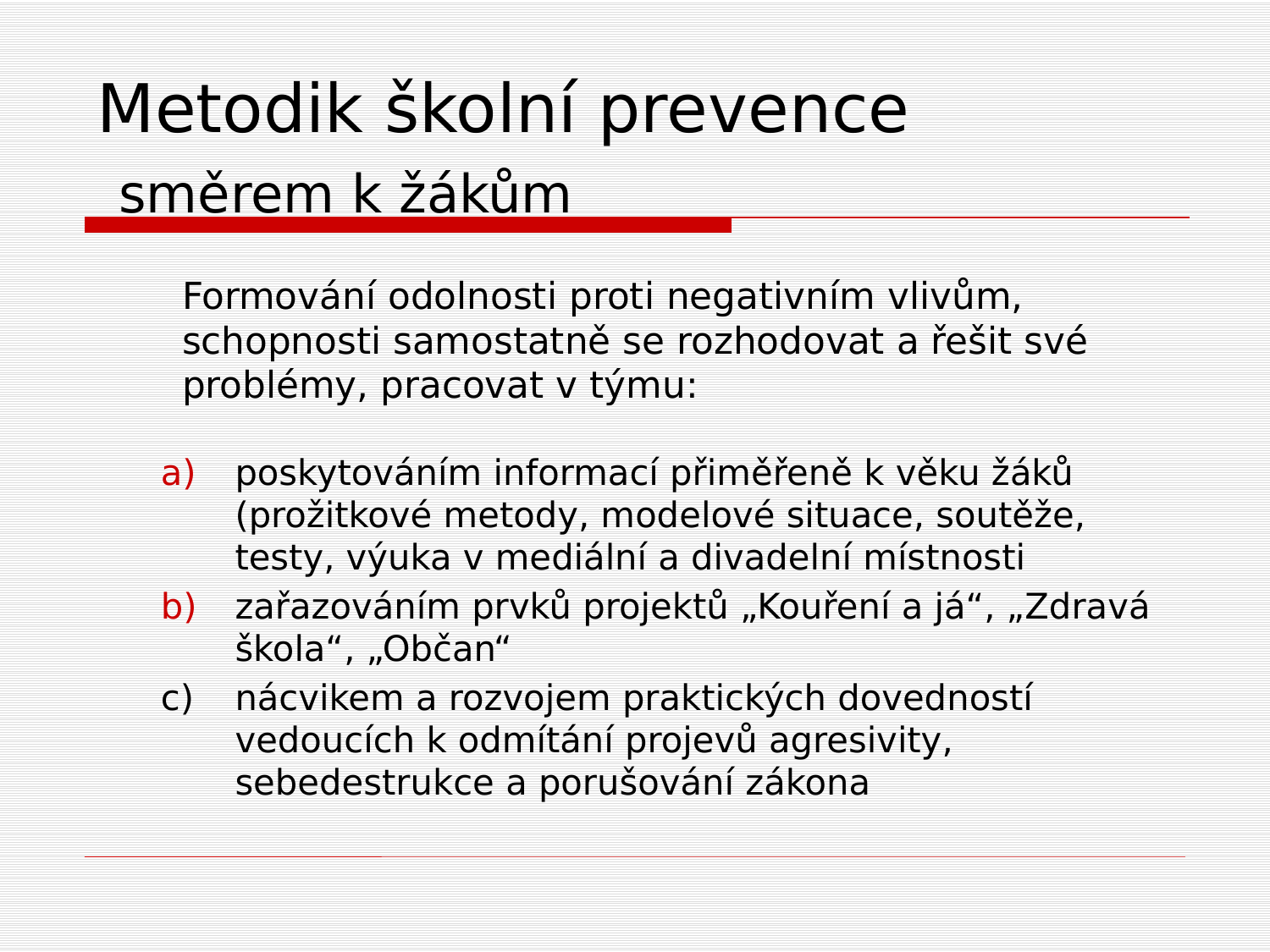

# Metodik školní prevence směrem k žákům
	Formování odolnosti proti negativním vlivům, schopnosti samostatně se rozhodovat a řešit své problémy, pracovat v týmu:

poskytováním informací přiměřeně k věku žáků (prožitkové metody, modelové situace, soutěže, testy, výuka v mediální a divadelní místnosti
zařazováním prvků projektů „Kouření a já“, „Zdravá škola“, „Občan“
c)	nácvikem a rozvojem praktických dovedností vedoucích k odmítání projevů agresivity, sebedestrukce a porušování zákona